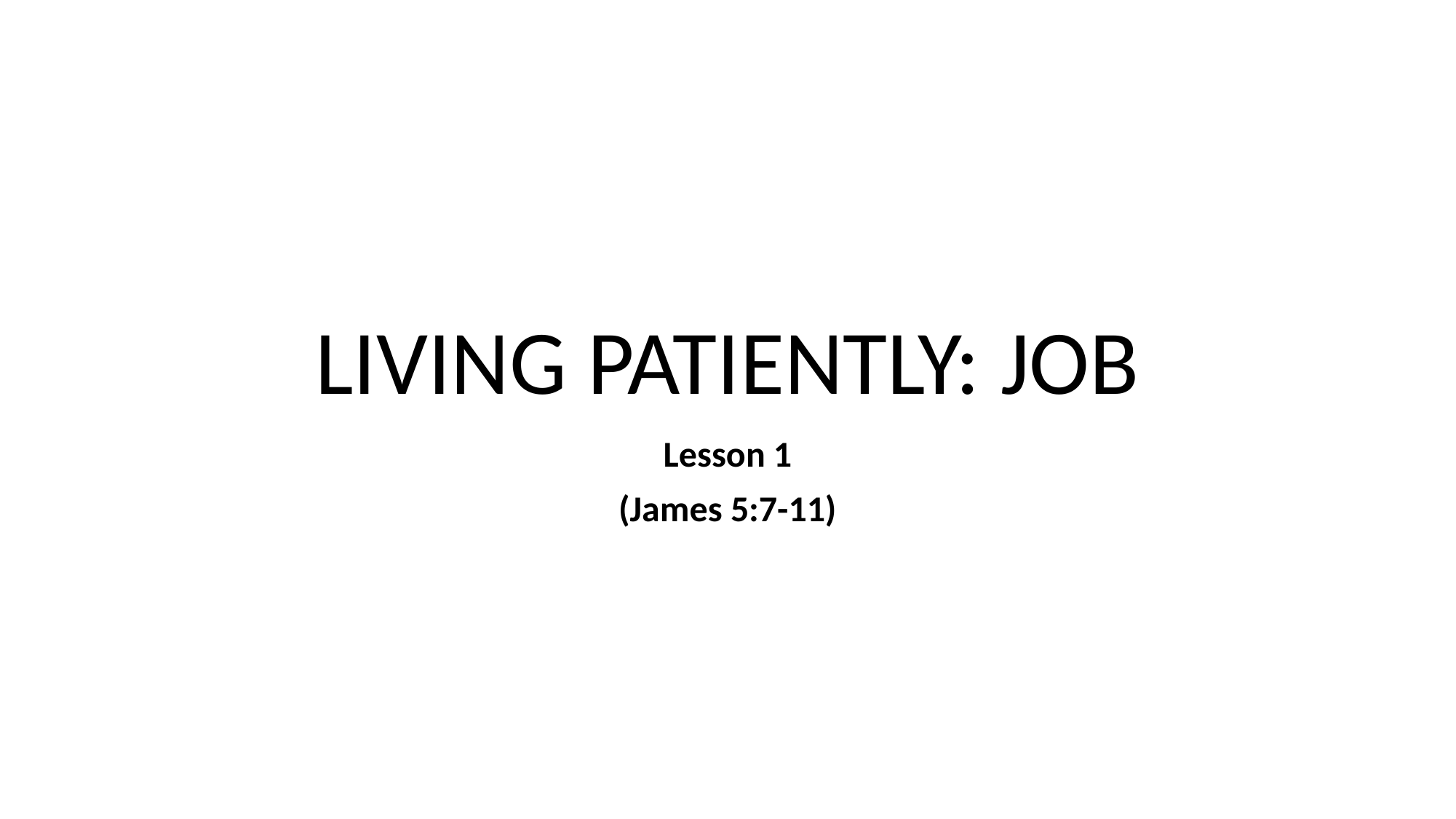

# LIVING PATIENTLY: JOB
Lesson 1
(James 5:7-11)